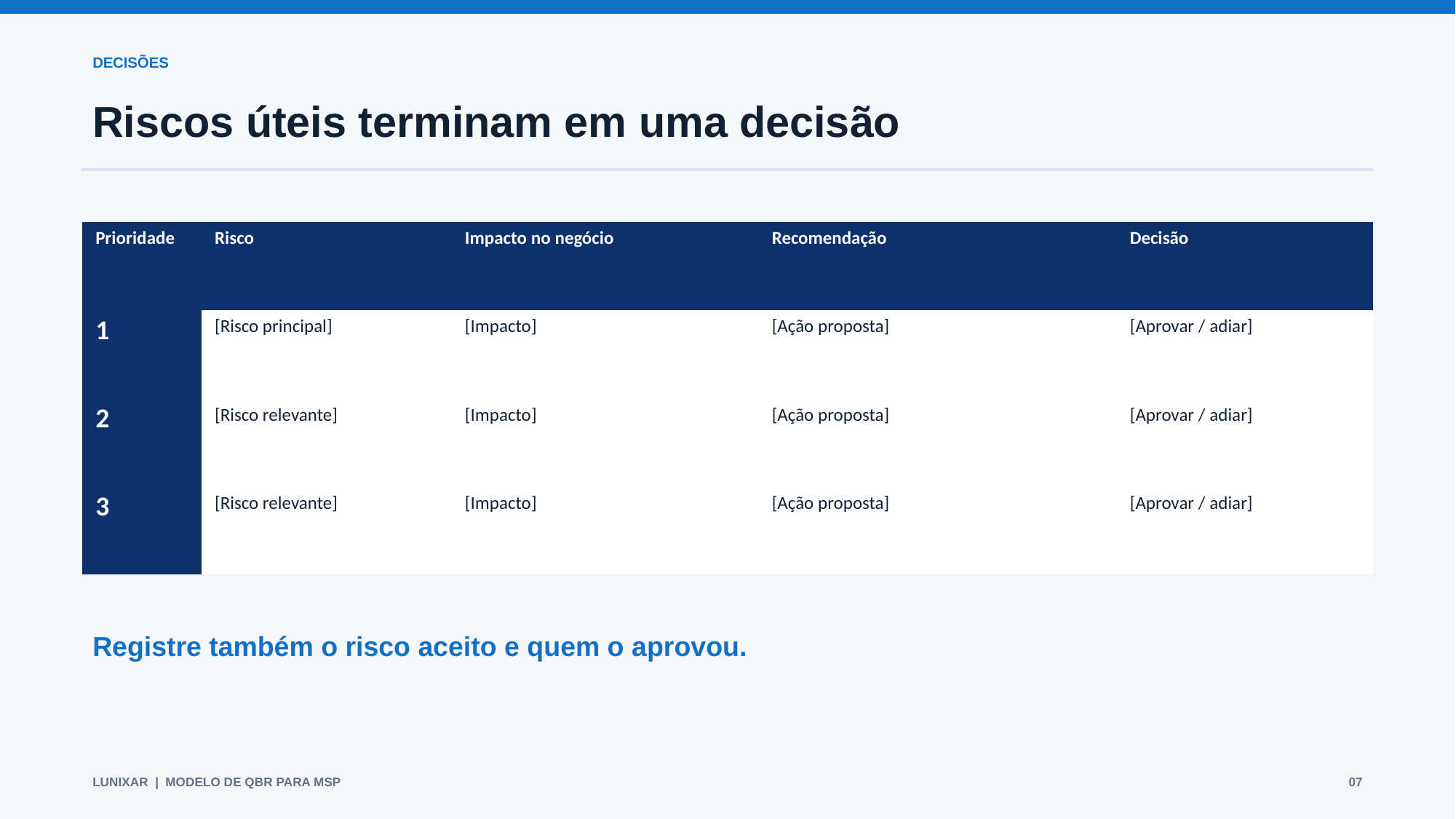

DECISÕES
Riscos úteis terminam em uma decisão

| Prioridade | Risco | Impacto no negócio | Recomendação | Decisão |
| --- | --- | --- | --- | --- |
| 1 | [Risco principal] | [Impacto] | [Ação proposta] | [Aprovar / adiar] |
| 2 | [Risco relevante] | [Impacto] | [Ação proposta] | [Aprovar / adiar] |
| 3 | [Risco relevante] | [Impacto] | [Ação proposta] | [Aprovar / adiar] |
Registre também o risco aceito e quem o aprovou.
LUNIXAR  |  MODELO DE QBR PARA MSP
07